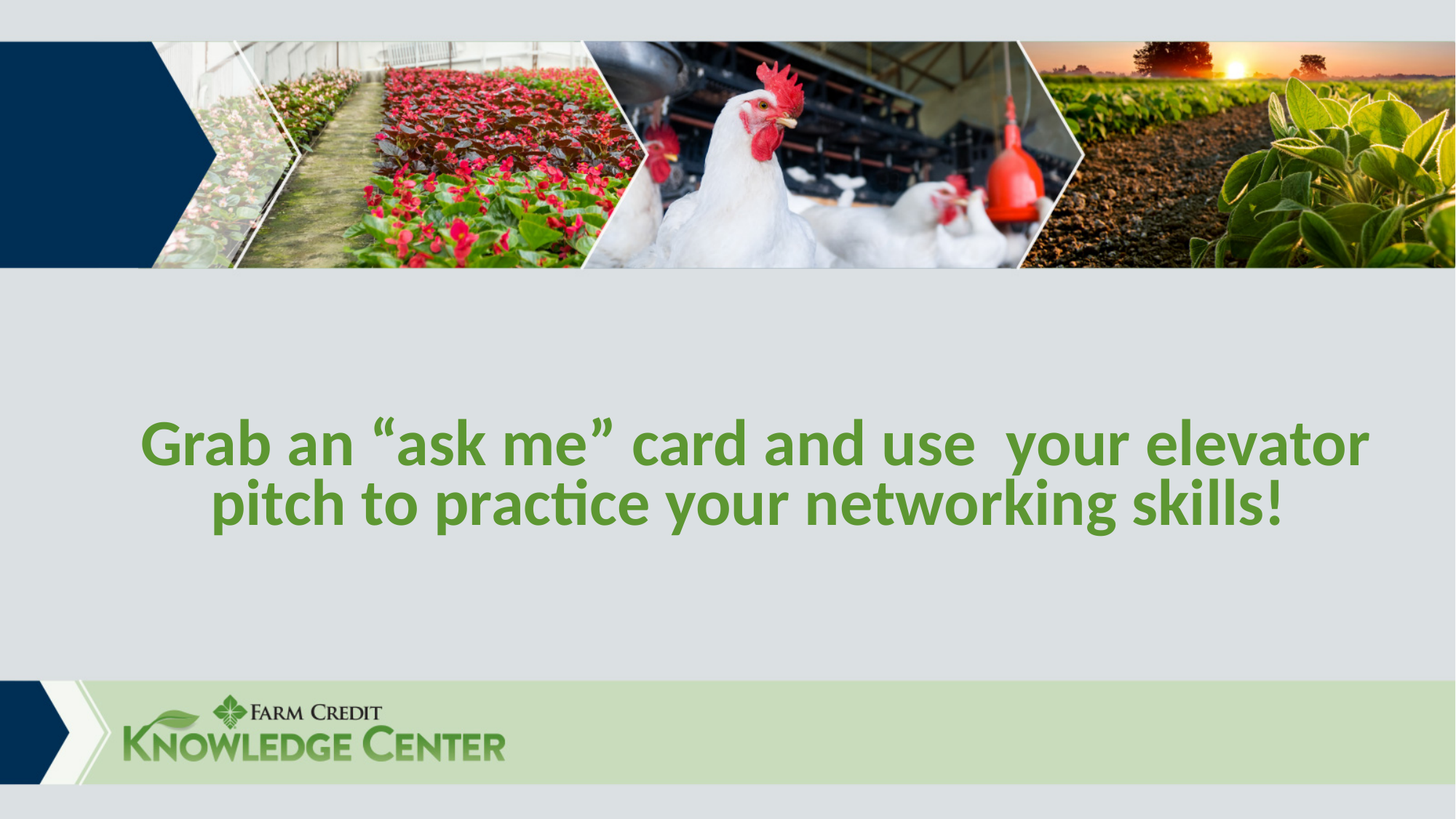

# Grab an “ask me” card and use  your elevator pitch to practice your networking skills!